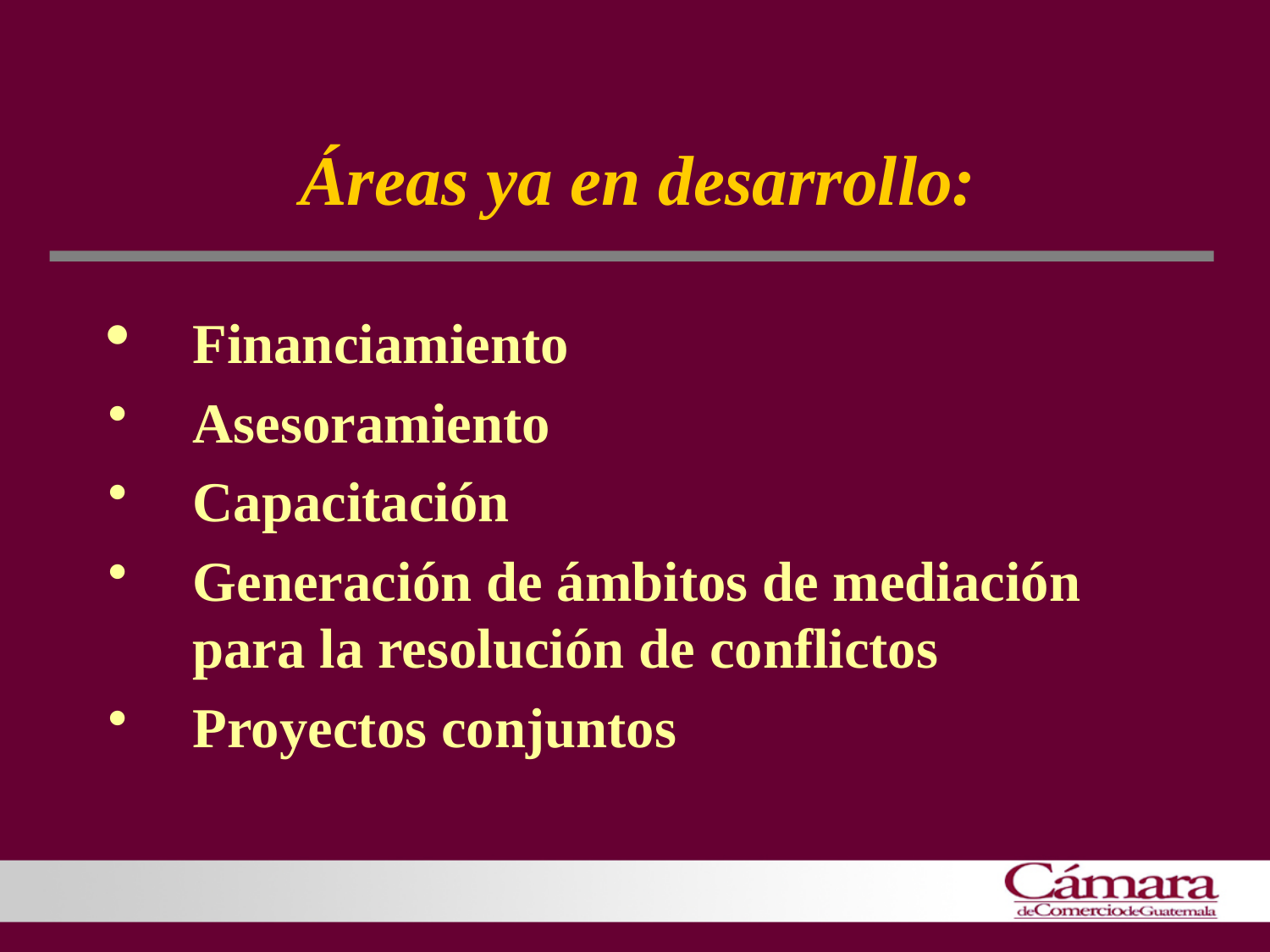

#
Áreas ya en desarrollo:

Financiamiento
Asesoramiento
Capacitación
Generación de ámbitos de mediación para la resolución de conflictos
Proyectos conjuntos